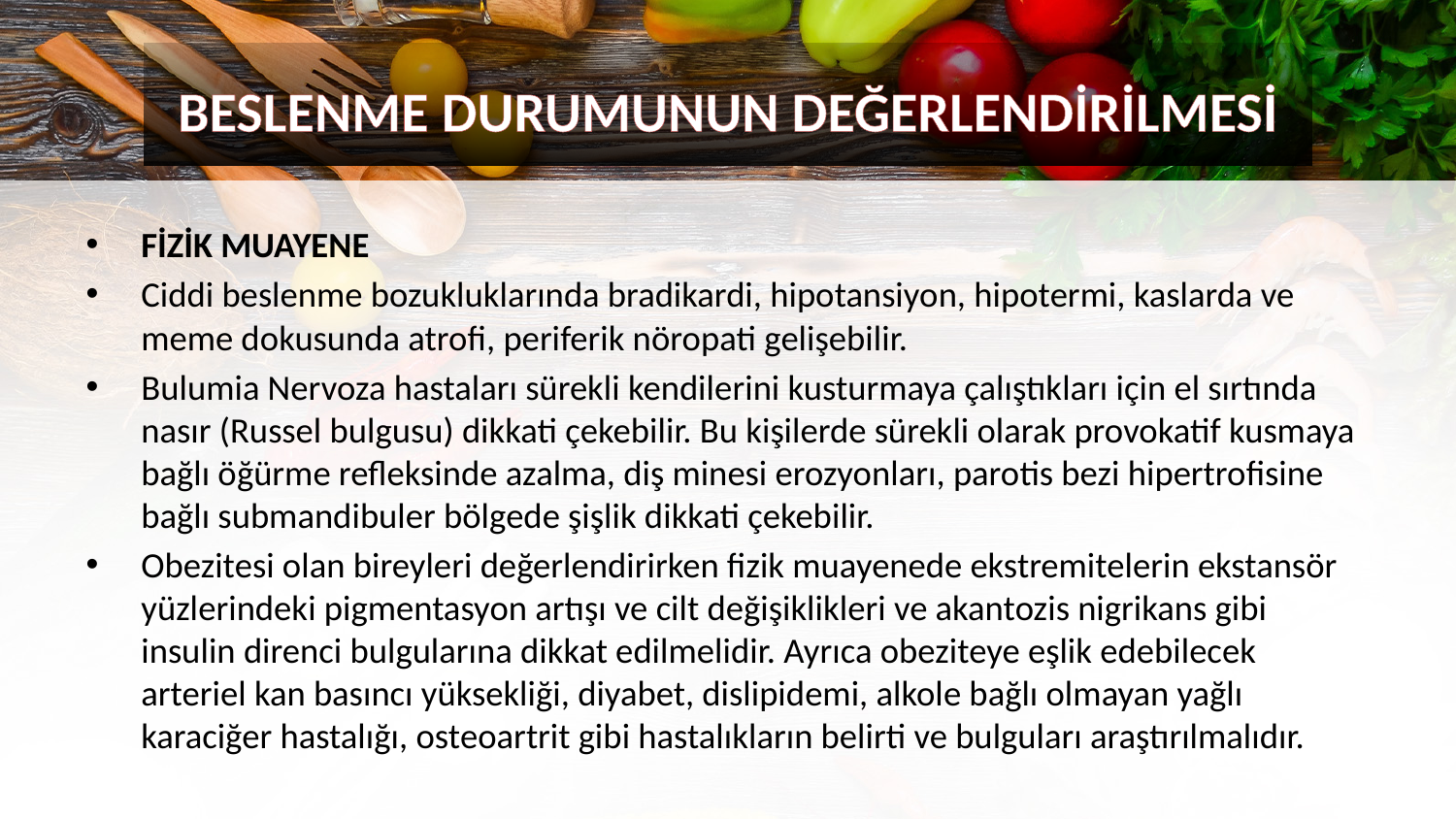

BESLENME DURUMUNUN DEĞERLENDİRİLMESİ
FİZİK MUAYENE
Ciddi beslenme bozukluklarında bradikardi, hipotansiyon, hipotermi, kaslarda ve meme dokusunda atrofi, periferik nöropati gelişebilir.
Bulumia Nervoza hastaları sürekli kendilerini kusturmaya çalıştıkları için el sırtında nasır (Russel bulgusu) dikkati çekebilir. Bu kişilerde sürekli olarak provokatif kusmaya bağlı öğürme refleksinde azalma, diş minesi erozyonları, parotis bezi hipertrofisine bağlı submandibuler bölgede şişlik dikkati çekebilir.
Obezitesi olan bireyleri değerlendirirken fizik muayenede ekstremitelerin ekstansör yüzlerindeki pigmentasyon artışı ve cilt değişiklikleri ve akantozis nigrikans gibi insulin direnci bulgularına dikkat edilmelidir. Ayrıca obeziteye eşlik edebilecek arteriel kan basıncı yüksekliği, diyabet, dislipidemi, alkole bağlı olmayan yağlı karaciğer hastalığı, osteoartrit gibi hastalıkların belirti ve bulguları araştırılmalıdır.